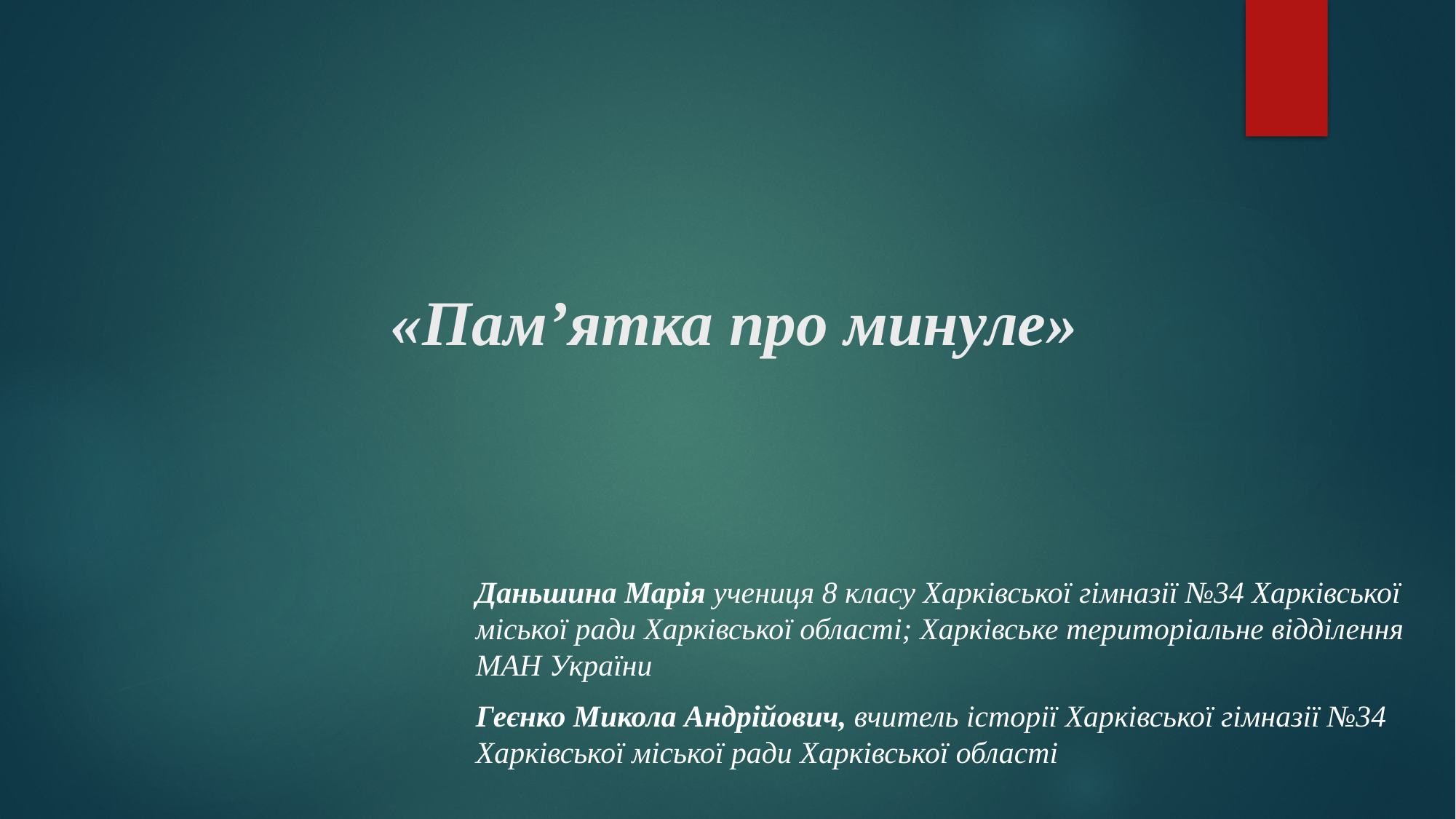

# «Пам’ятка про минуле»
Даньшина Марія учениця 8 класу Харківської гімназії №34 Харківської міської ради Харківської області; Харківське територіальне відділення МАН України
Геєнко Микола Андрійович, вчитель історії Харківської гімназії №34 Харківської міської ради Харківської області